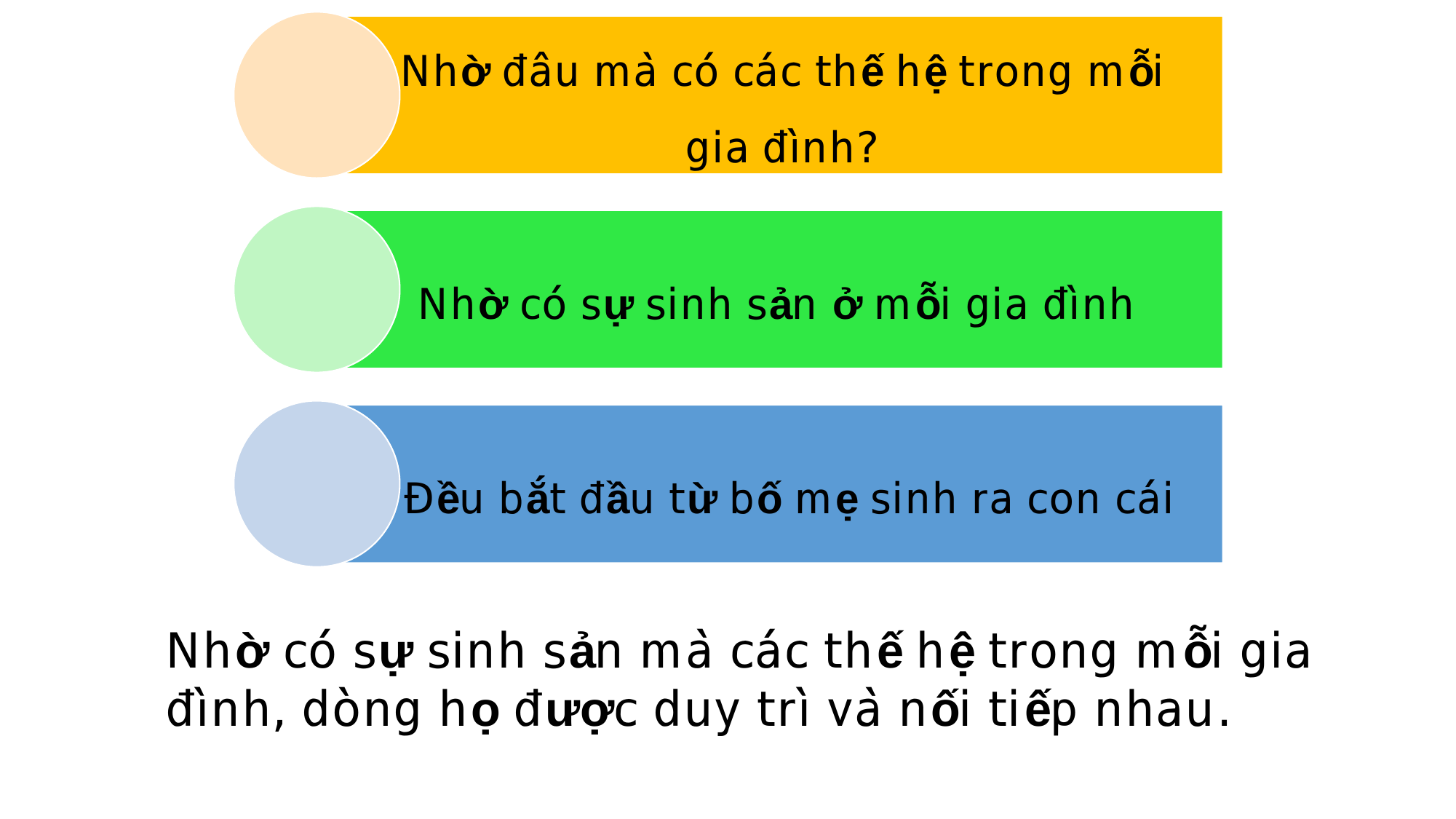

Nhờ đâu mà có các thế hệ trong mỗi gia đình?

Nhờ có sự sinh sản ở mỗi gia đình

  Đều bắt đầu từ bố mẹ sinh ra con cái
Nhờ có sự sinh sản mà các thế hệ trong mỗi gia đình, dòng họ được duy trì và nối tiếp nhau.